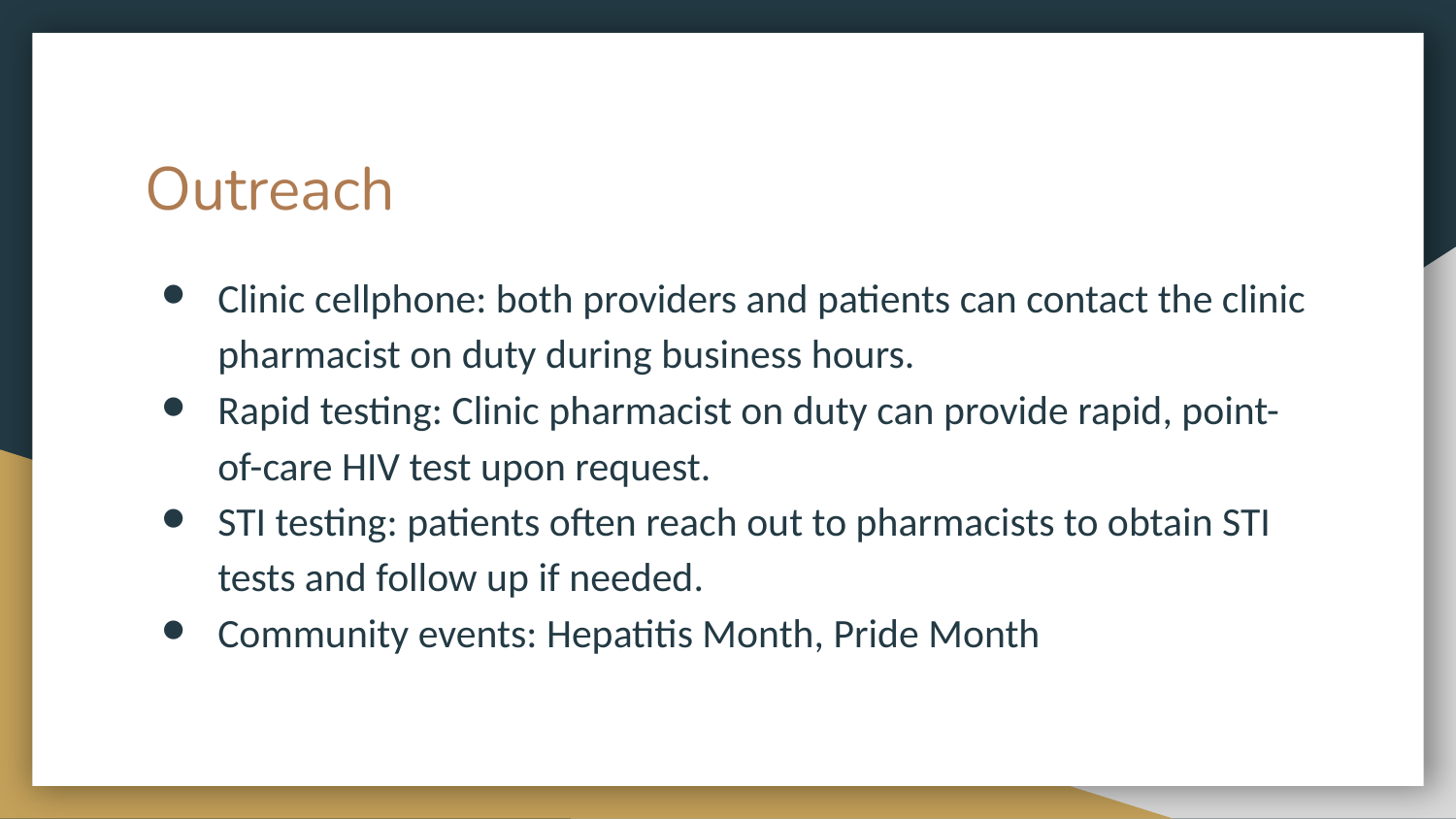

# Outreach
Clinic cellphone: both providers and patients can contact the clinic pharmacist on duty during business hours.
Rapid testing: Clinic pharmacist on duty can provide rapid, point-of-care HIV test upon request.
STI testing: patients often reach out to pharmacists to obtain STI tests and follow up if needed.
Community events: Hepatitis Month, Pride Month